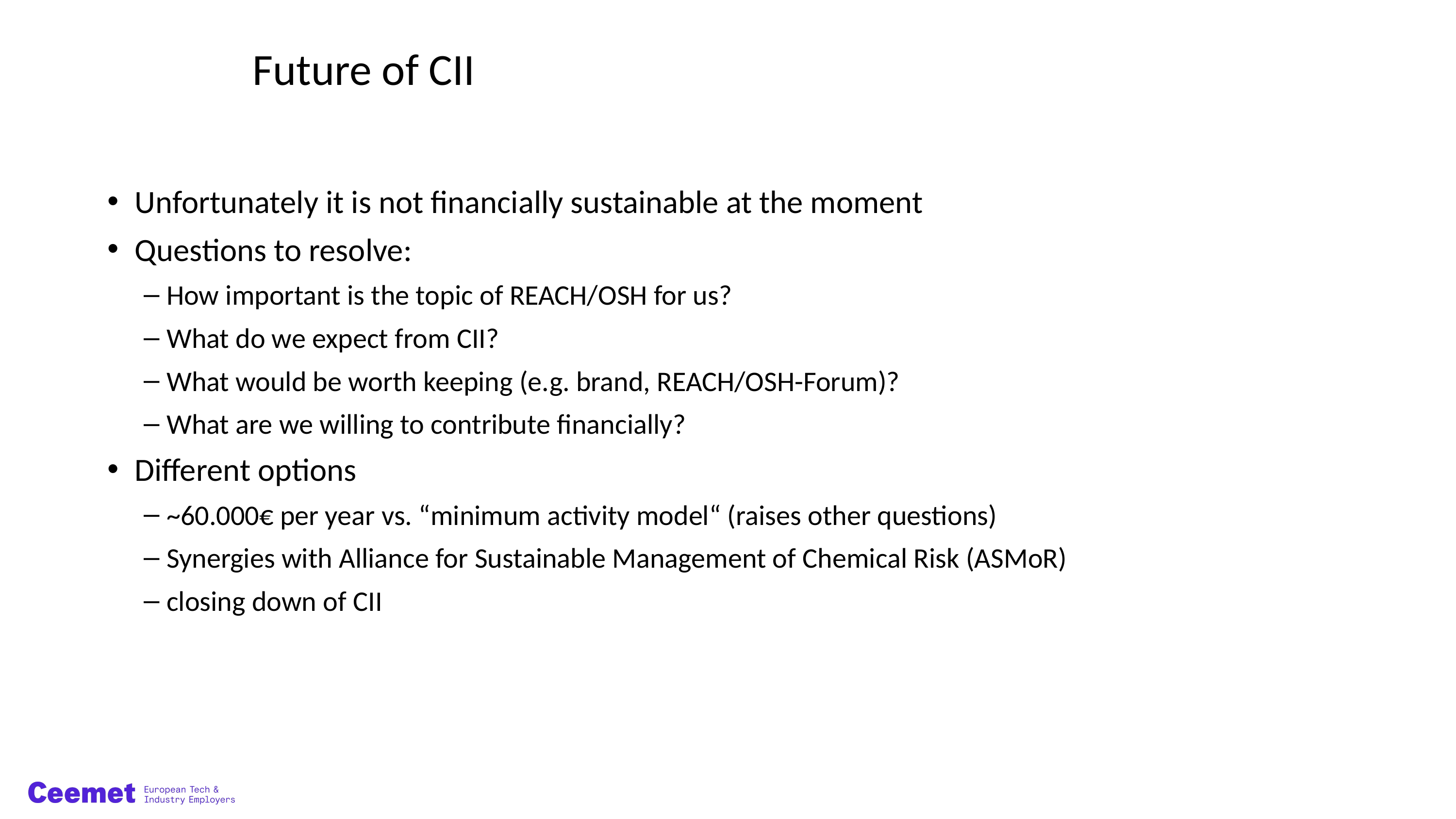

# Future of CII
Unfortunately it is not financially sustainable at the moment
Questions to resolve:
How important is the topic of REACH/OSH for us?
What do we expect from CII?
What would be worth keeping (e.g. brand, REACH/OSH-Forum)?
What are we willing to contribute financially?
Different options
~60.000€ per year vs. “minimum activity model“ (raises other questions)
Synergies with Alliance for Sustainable Management of Chemical Risk (ASMoR)
closing down of CII